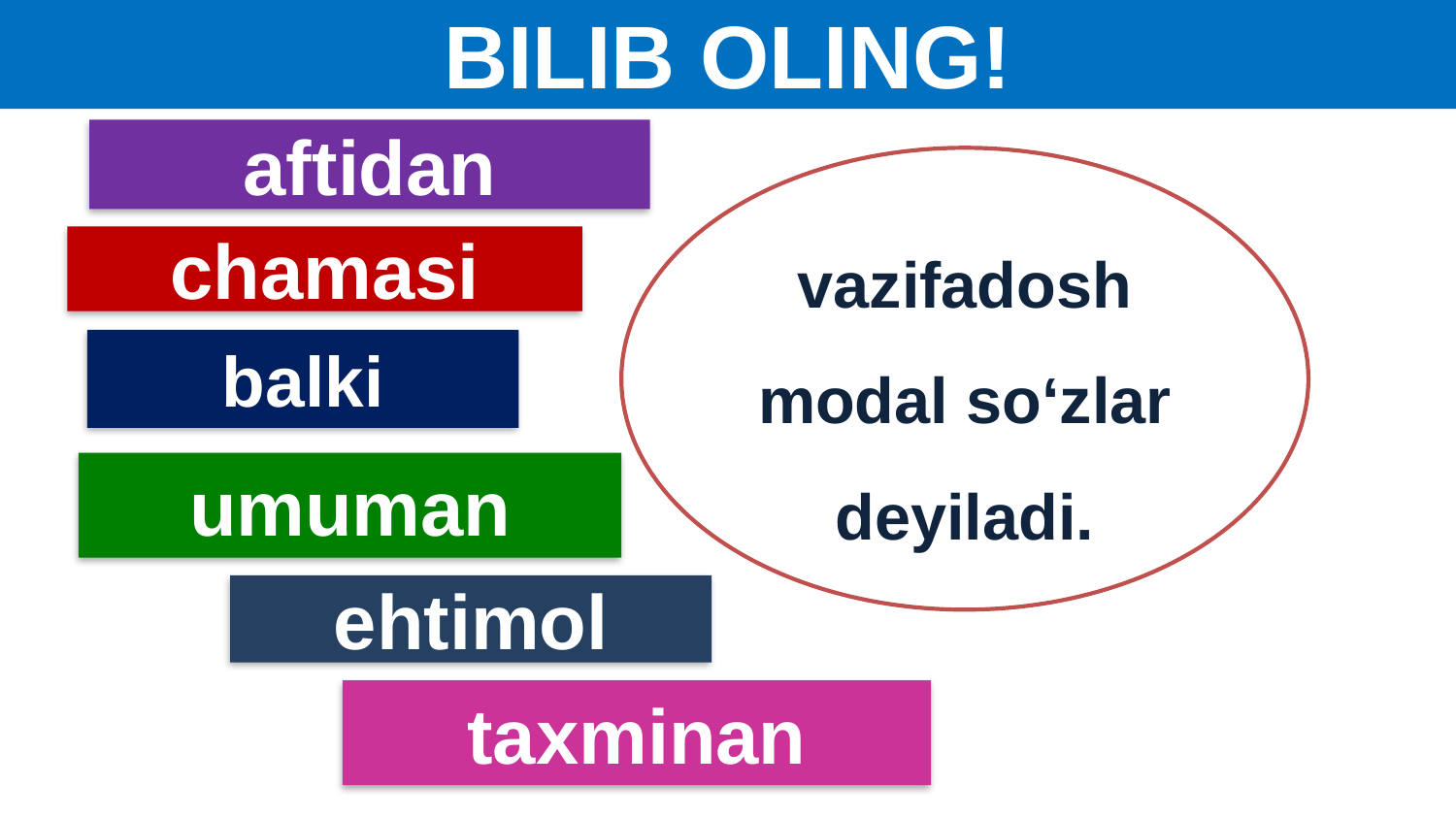

# BILIB OLING!
aftidan
vazifadosh modal so‘zlar deyiladi.
chamasi
balki
umuman
ehtimol
taxminan